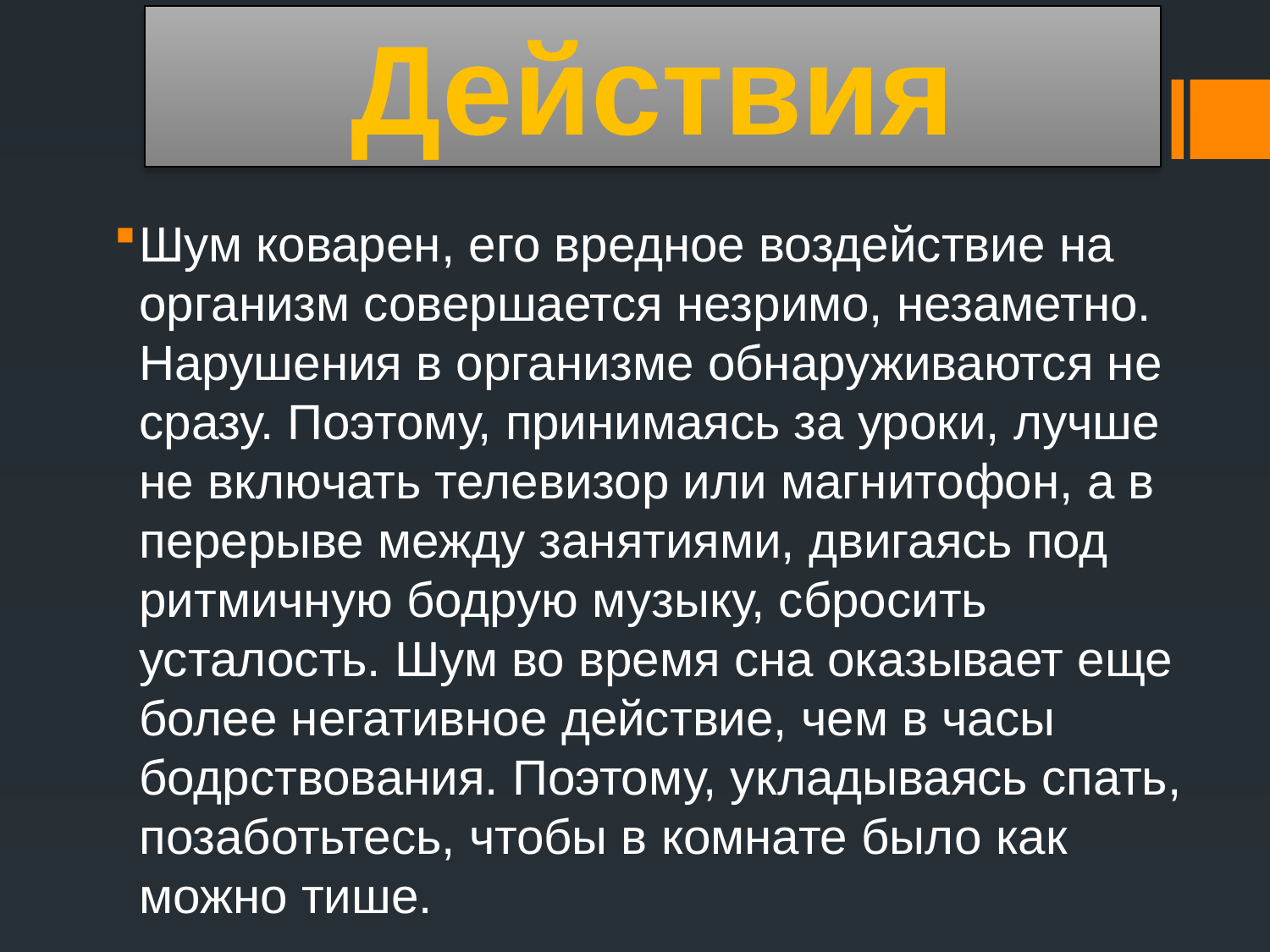

# Действия
Шум коварен, его вредное воздействие на организм совершается незримо, незаметно. Нарушения в организме обнаруживаются не сразу. Поэтому, принимаясь за уроки, лучше не включать телевизор или магнитофон, а в перерыве между занятиями, двигаясь под ритмичную бодрую музыку, сбросить усталость. Шум во время сна оказывает еще более негативное действие, чем в часы бодрствования. Поэтому, укладываясь спать, позаботьтесь, чтобы в комнате было как можно тише.